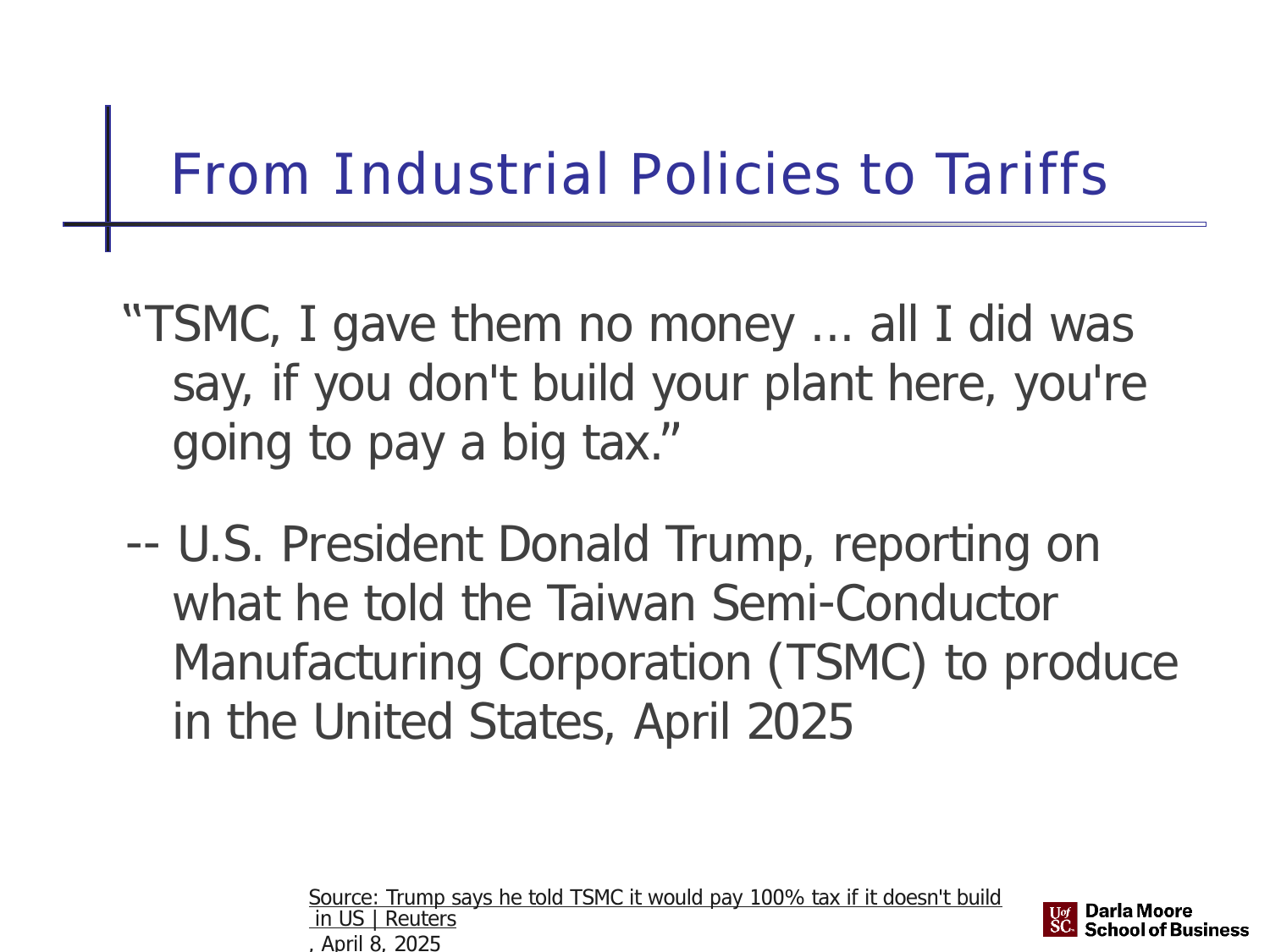

# From Industrial Policies to Tariffs
“TSMC, I gave them no money ... all I did was say, if you don't build your plant here, you're going to pay a big tax.”
-- U.S. President Donald Trump, reporting on what he told the Taiwan Semi-Conductor Manufacturing Corporation (TSMC) to produce in the United States, April 2025
Source: Trump says he told TSMC it would pay 100% tax if it doesn't build in US | Reuters, April 8, 2025